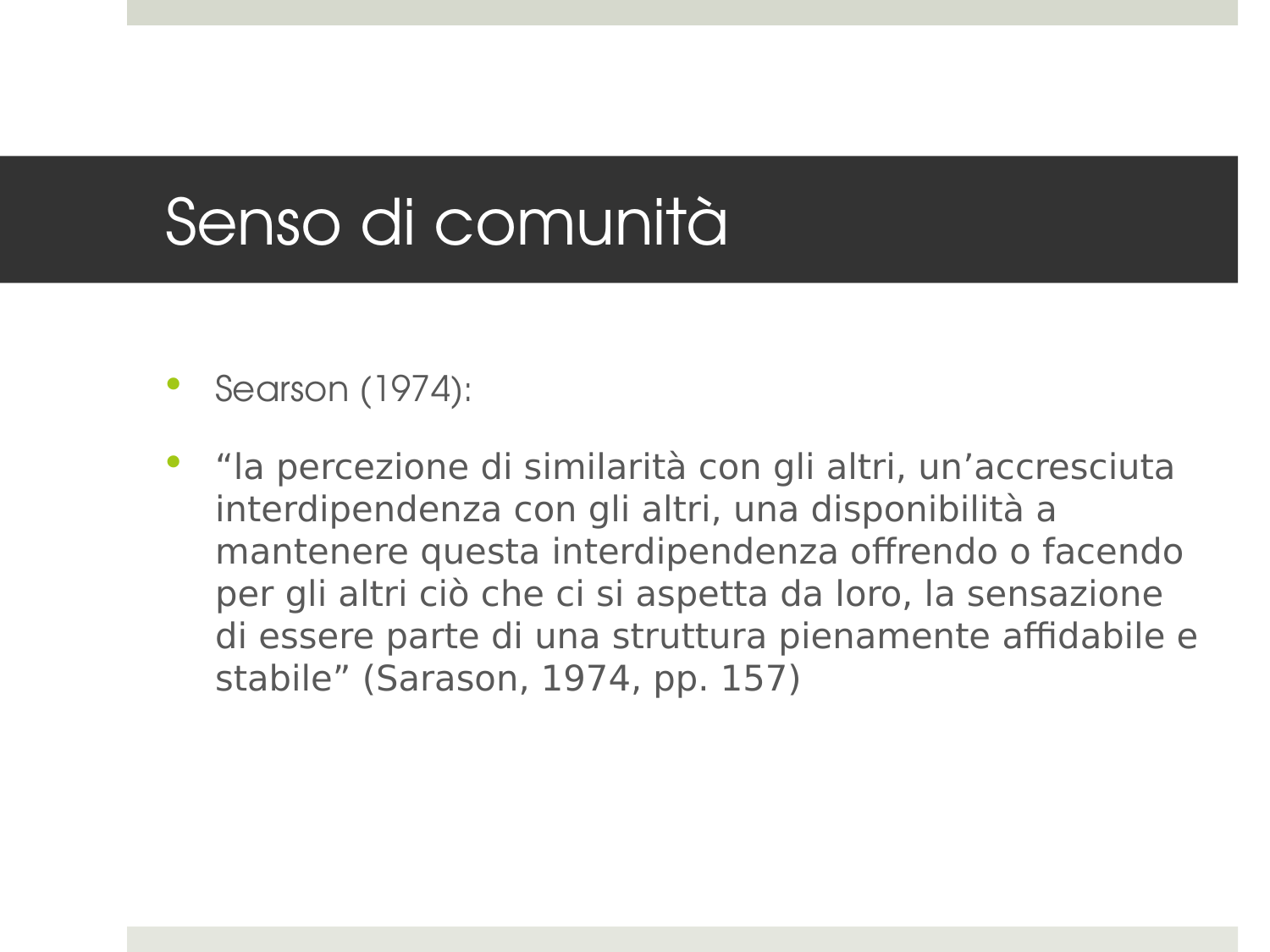

# Senso di comunità
Searson (1974):
“la percezione di similarità con gli altri, un’accresciuta interdipendenza con gli altri, una disponibilità a mantenere questa interdipendenza offrendo o facendo per gli altri ciò che ci si aspetta da loro, la sensazione di essere parte di una struttura pienamente affidabile e stabile” (Sarason, 1974, pp. 157)